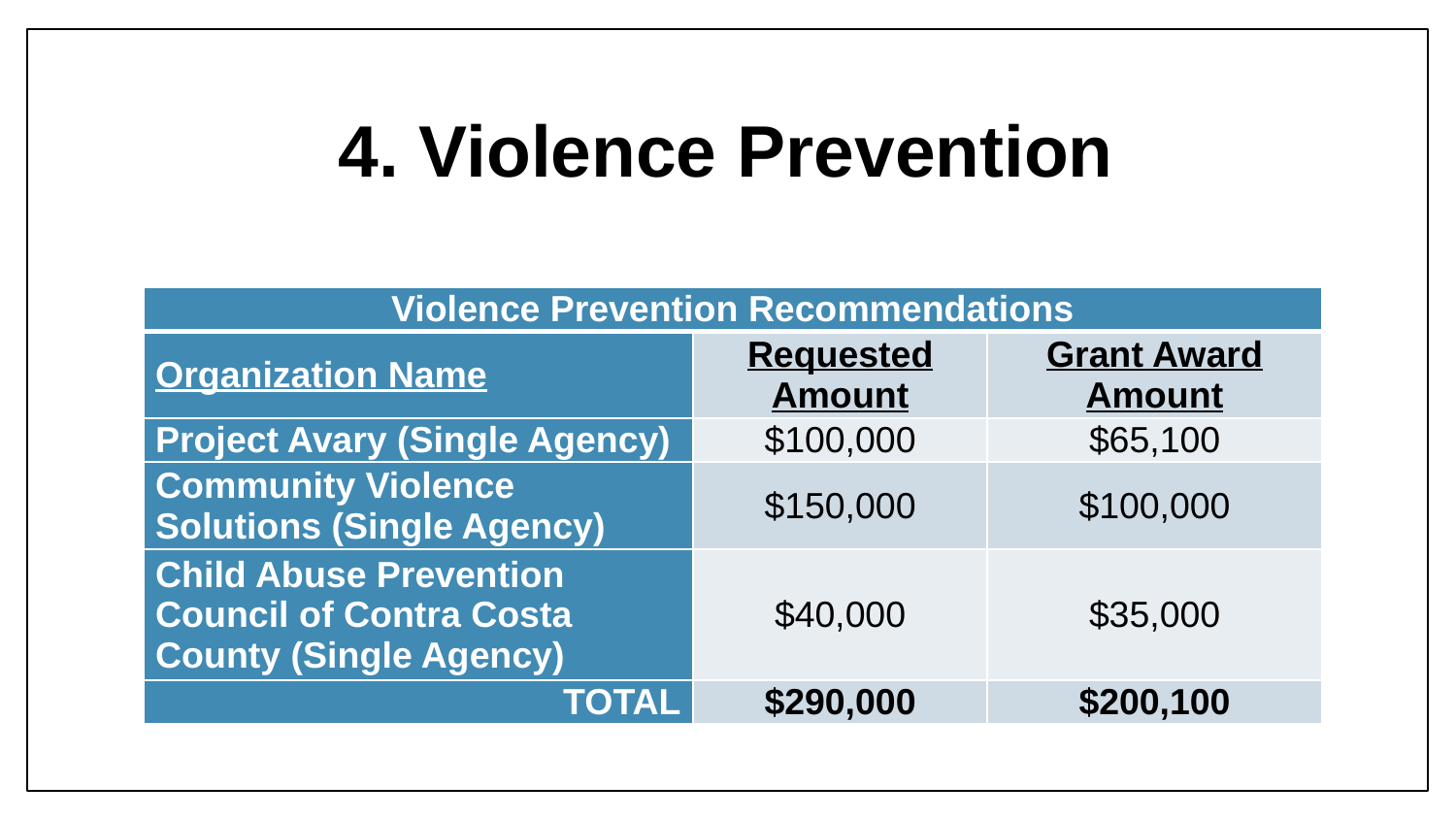

# 4. Violence Prevention
| Violence Prevention Recommendations |  |  |
| --- | --- | --- |
| Organization Name | Requested Amount | Grant Award Amount |
| Project Avary (Single Agency) | $100,000 | $65,100 |
| Community Violence Solutions (Single Agency) | $150,000 | $100,000 |
| Child Abuse Prevention Council of Contra Costa County (Single Agency) | $40,000 | $35,000 |
| TOTAL | $290,000 | $200,100 |